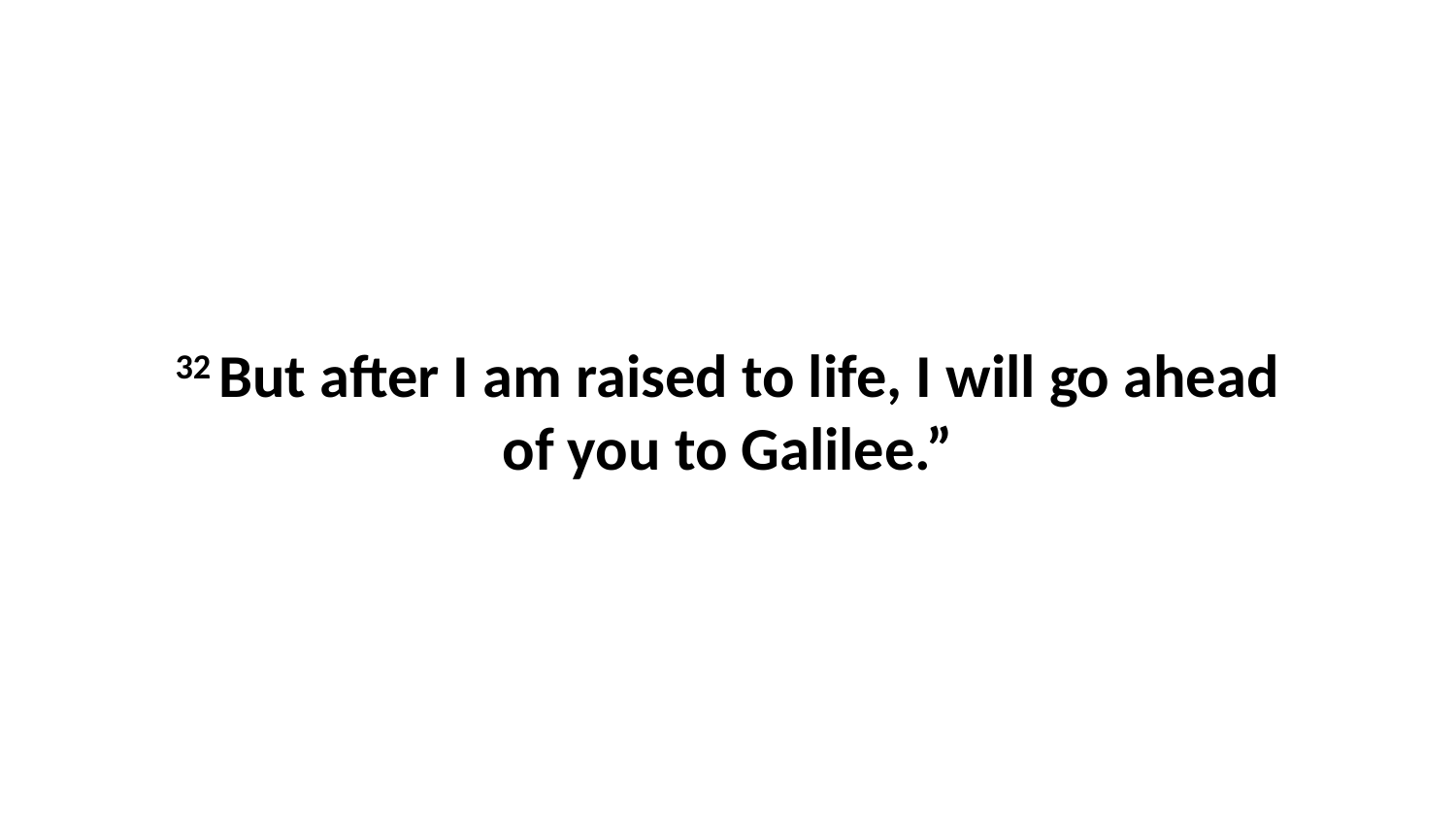

32 But after I am raised to life, I will go ahead of you to Galilee.”